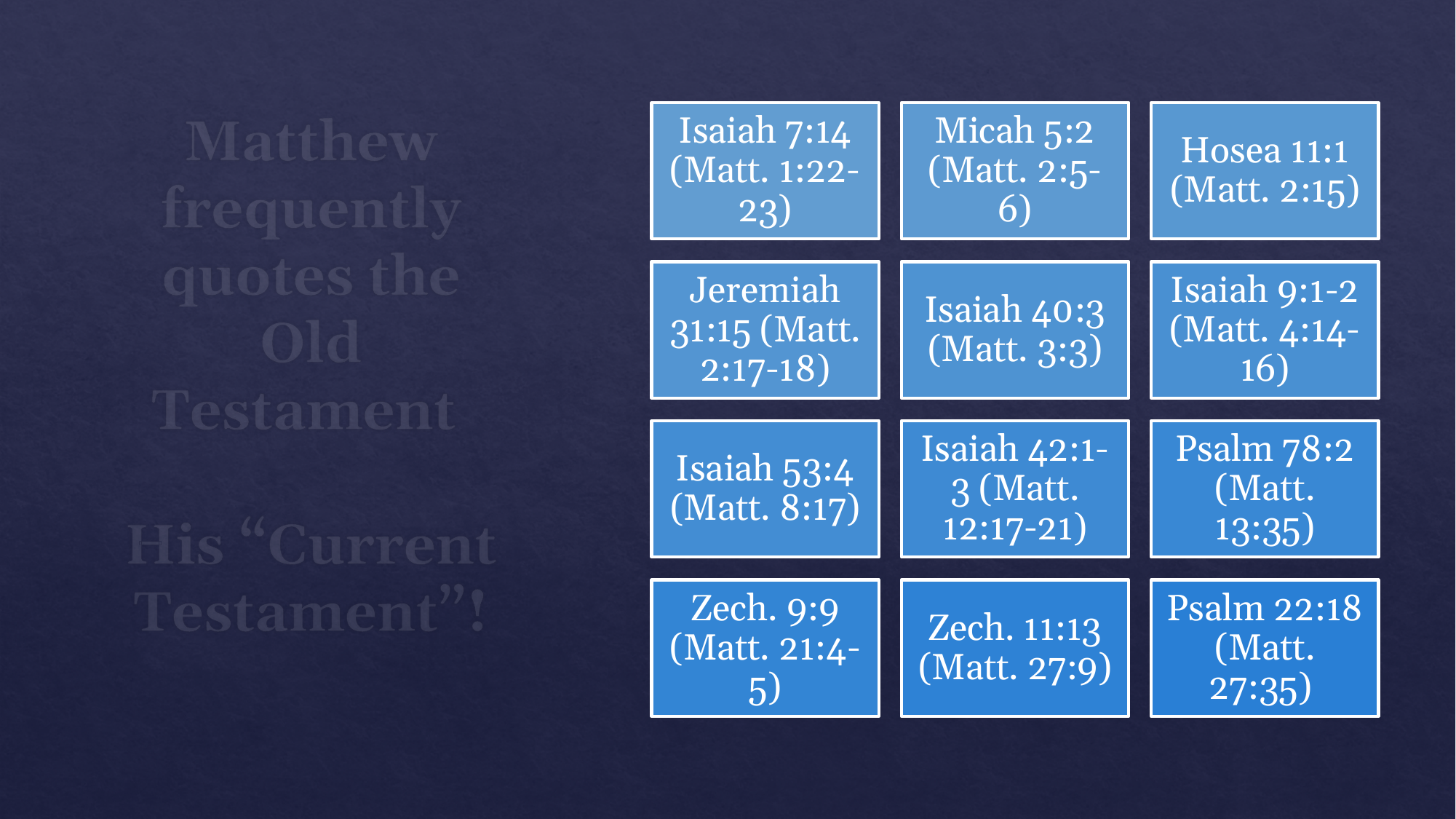

# Matthew frequently quotes the Old Testament His “Current Testament”!
Isaiah 7:14 (Matt. 1:22-23)
Micah 5:2 (Matt. 2:5-6)
Hosea 11:1 (Matt. 2:15)
Jeremiah 31:15 (Matt. 2:17-18)
Isaiah 40:3 (Matt. 3:3)
Isaiah 9:1-2 (Matt. 4:14-16)
Isaiah 53:4 (Matt. 8:17)
Isaiah 42:1-3 (Matt. 12:17-21)
Psalm 78:2 (Matt. 13:35)
Zech. 9:9 (Matt. 21:4-5)
Zech. 11:13 (Matt. 27:9)
Psalm 22:18 (Matt. 27:35)